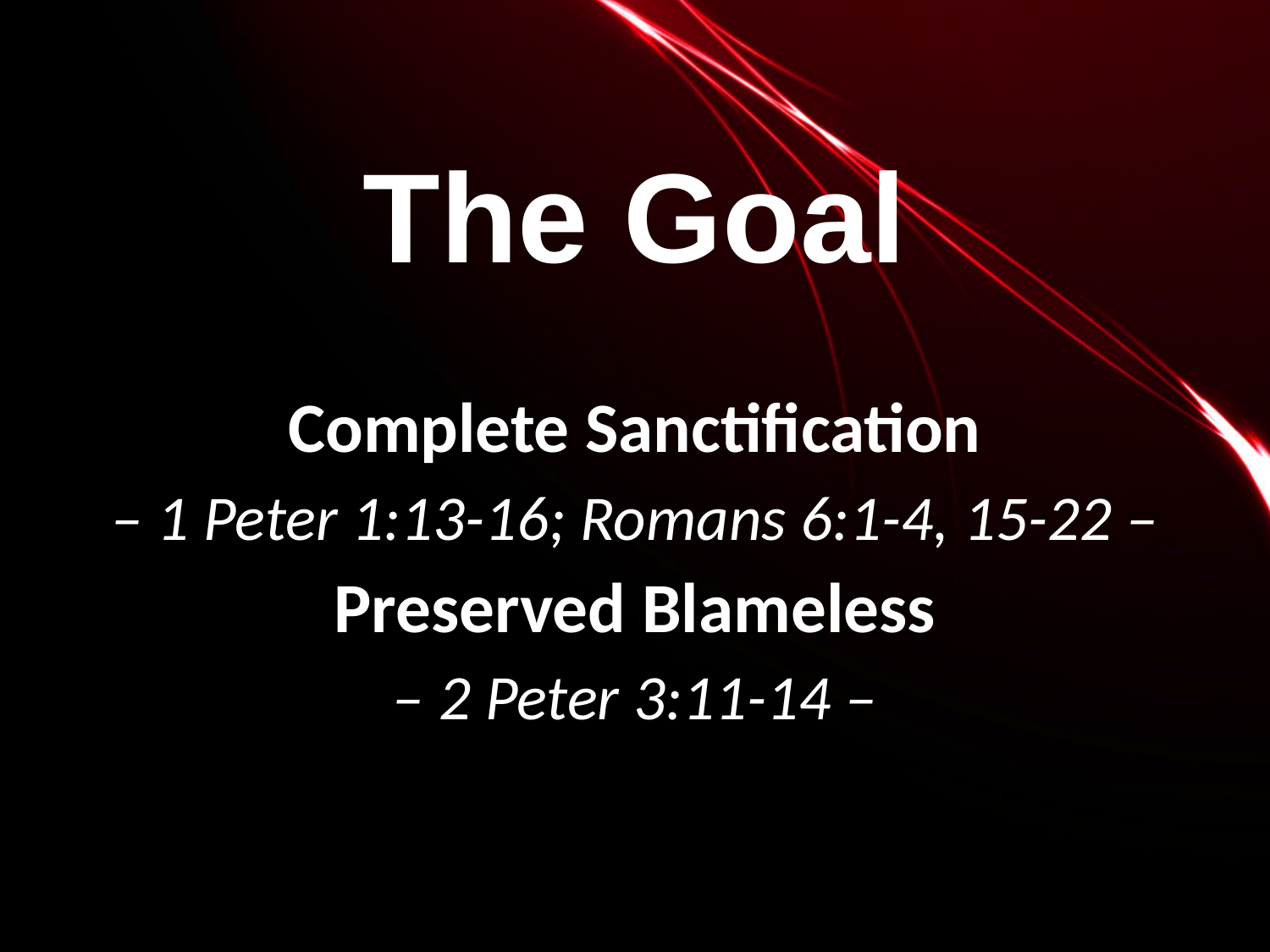

# The Goal

Complete Sanctification
– 1 Peter 1:13-16; Romans 6:1-4, 15-22 –
Preserved Blameless
– 2 Peter 3:11-14 –